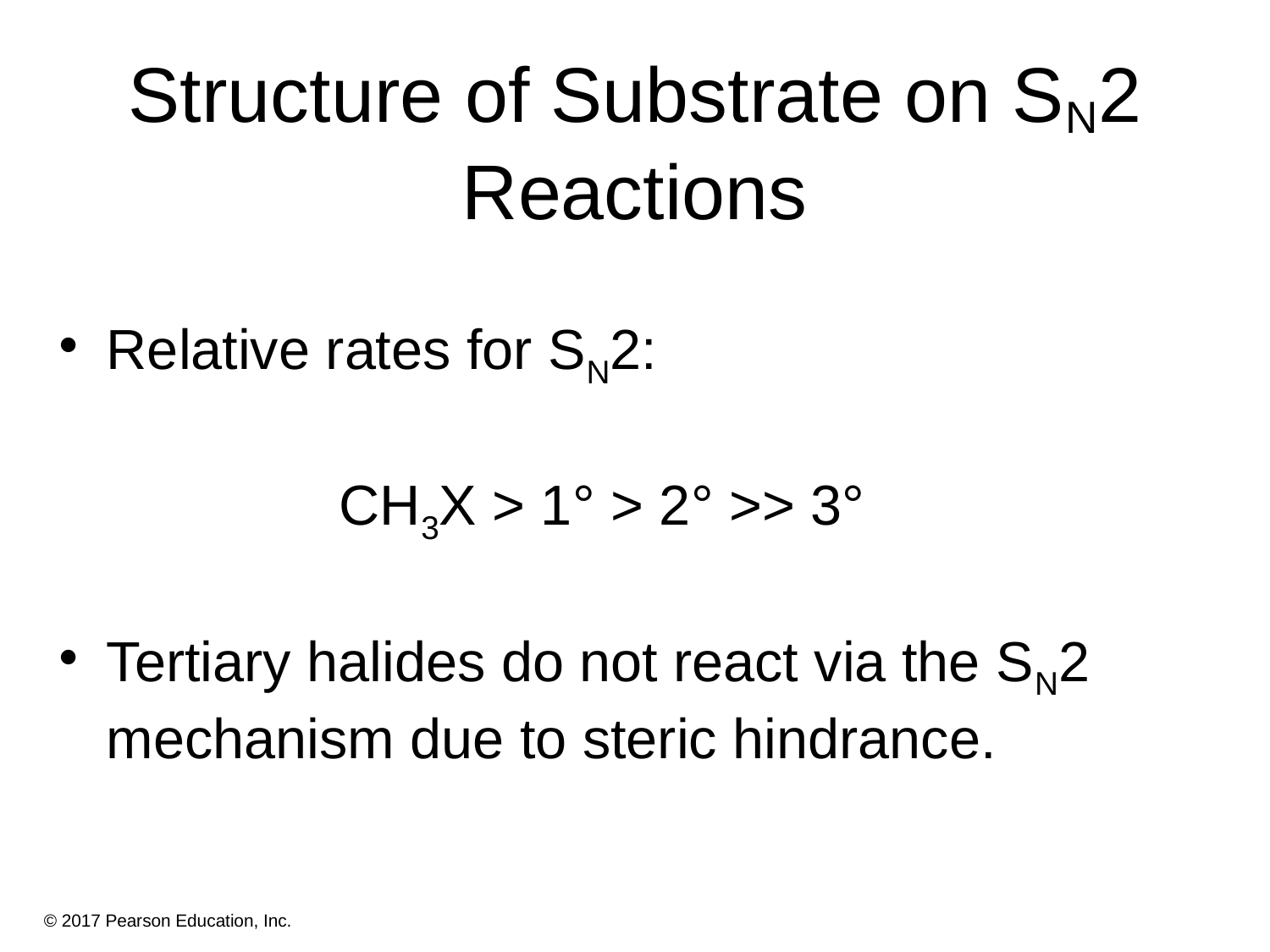

# Structure of Substrate on SN2 Reactions
Relative rates for SN2:
CH3X > 1° > 2° >> 3°
Tertiary halides do not react via the SN2 mechanism due to steric hindrance.